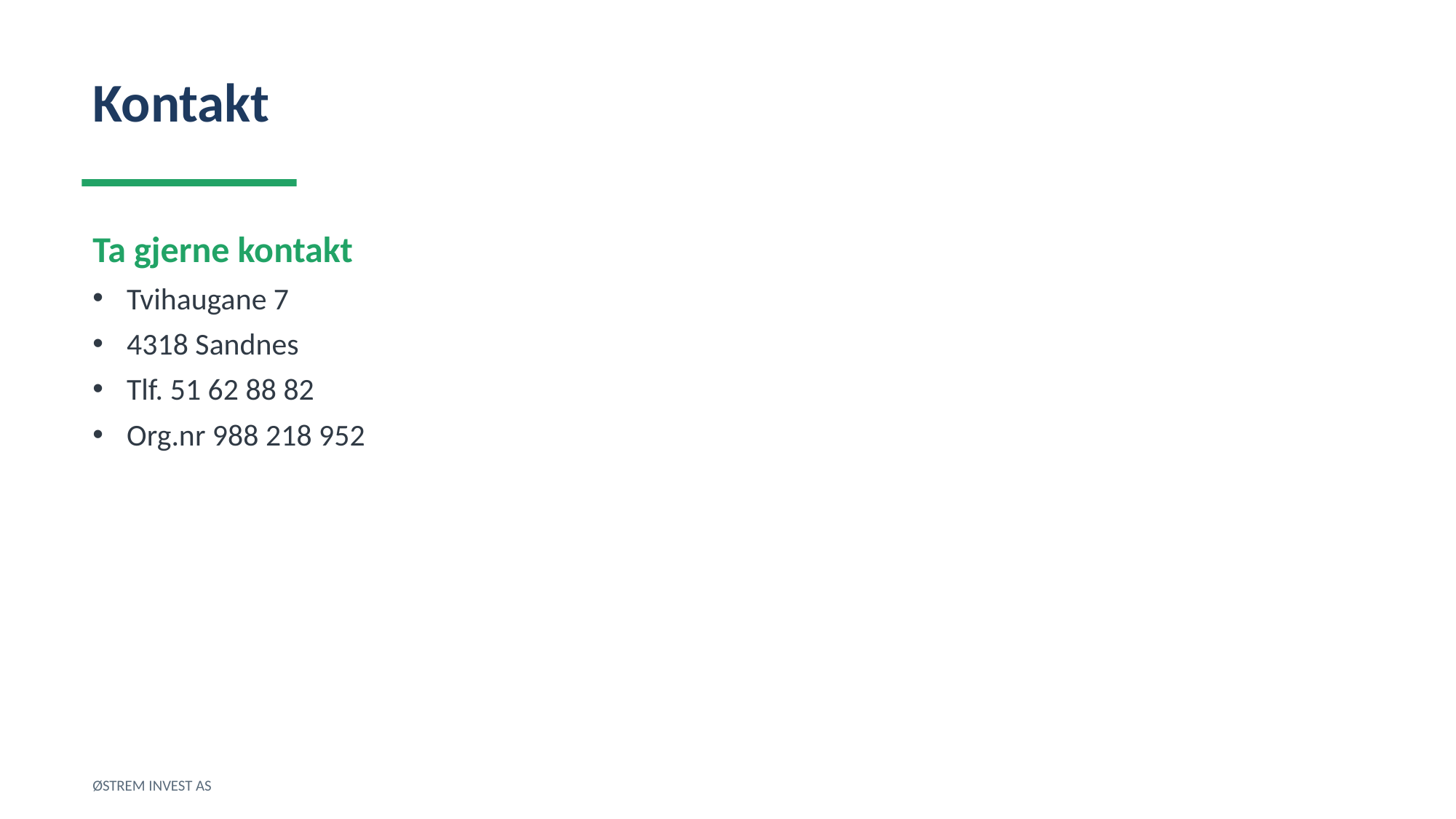

Kontakt

Ta gjerne kontakt
Tvihaugane 7
4318 Sandnes
Tlf. 51 62 88 82
Org.nr 988 218 952
ØSTREM INVEST AS